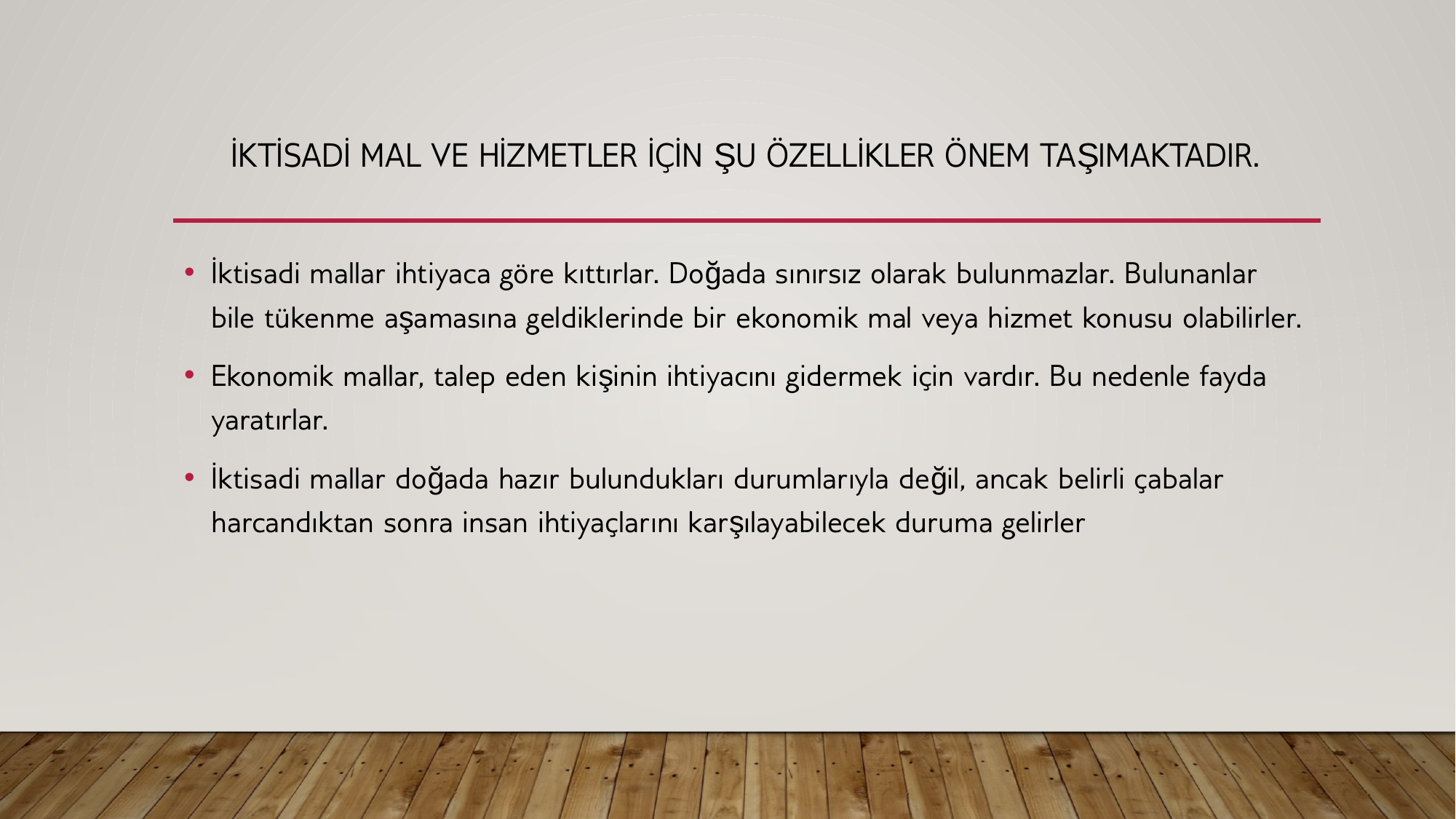

# İktisadi mal ve hizmetler için şu özellikler önem taşımaktadır.
İktisadi mallar ihtiyaca göre kıttırlar. Doğada sınırsız olarak bulunmazlar. Bulunanlar bile tükenme aşamasına geldiklerinde bir ekonomik mal veya hizmet konusu olabilirler.
Ekonomik mallar, talep eden kişinin ihtiyacını gidermek için vardır. Bu nedenle fayda yaratırlar.
İktisadi mallar doğada hazır bulundukları durumlarıyla değil, ancak belirli çabalar harcandıktan sonra insan ihtiyaçlarını karşılayabilecek duruma gelirler